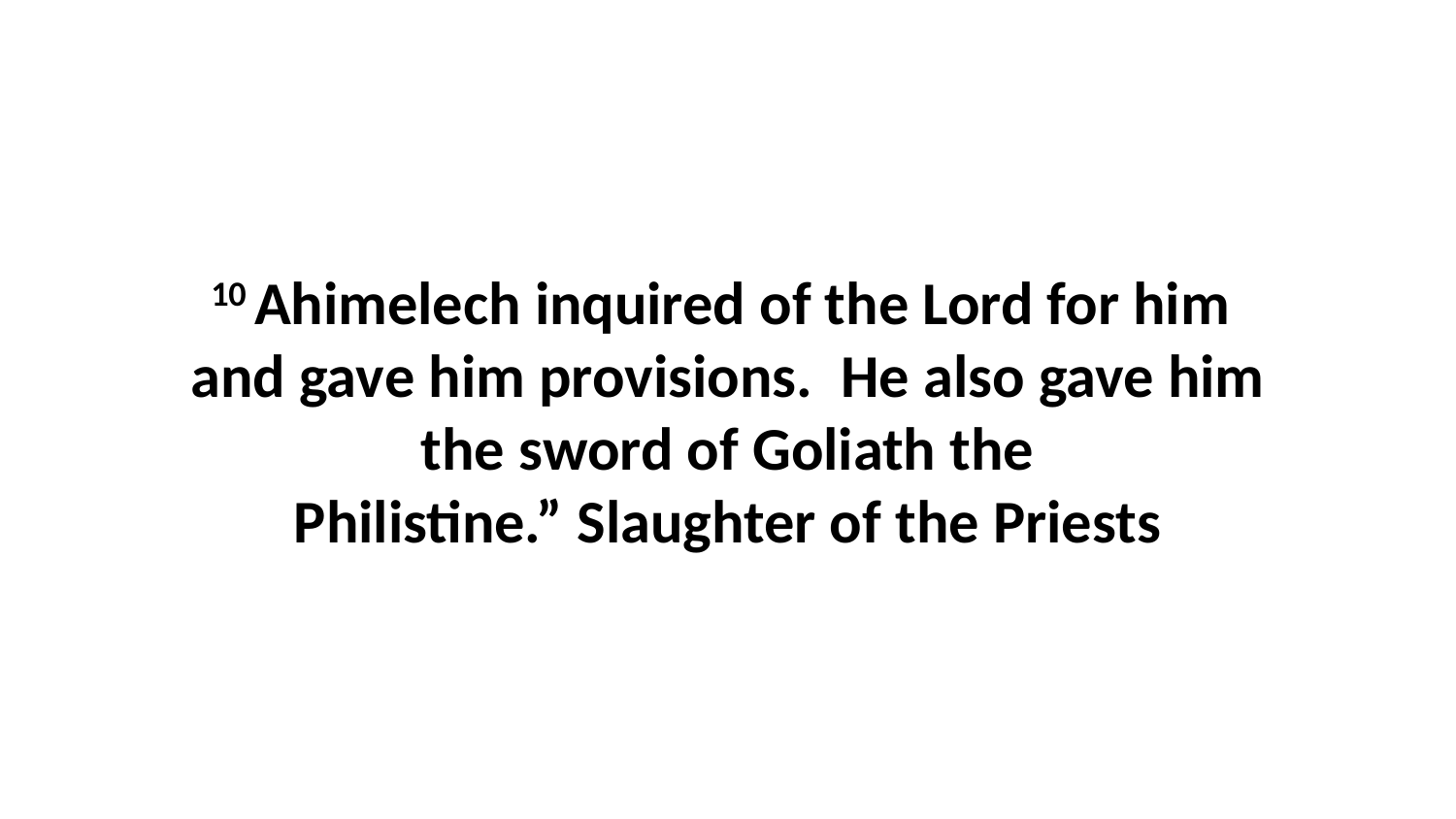

10 Ahimelech inquired of the Lord for him  and gave him provisions.  He also gave him the sword of Goliath the Philistine.” Slaughter of the Priests